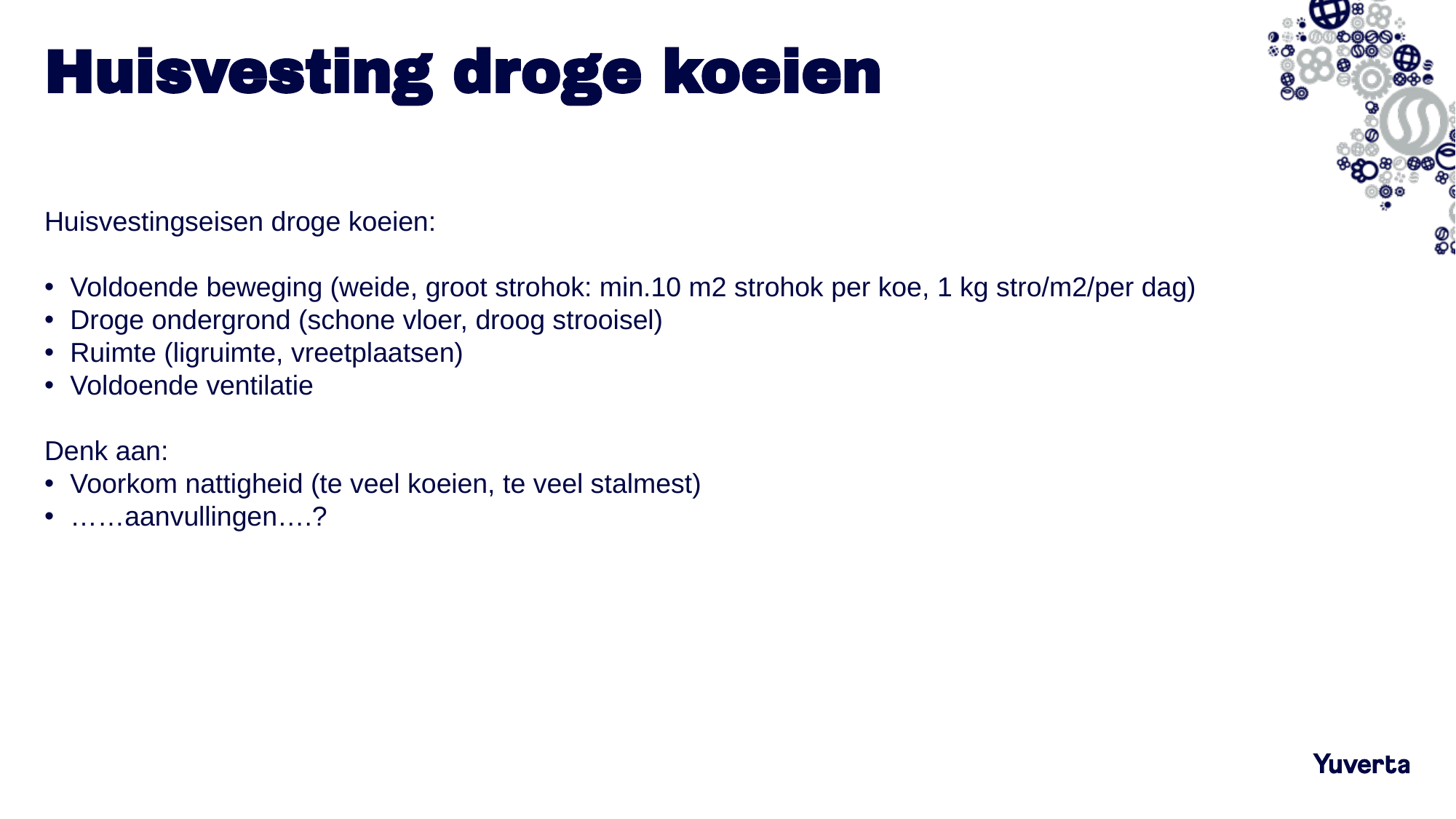

# Huisvesting droge koeien
Huisvestingseisen droge koeien:

Voldoende beweging (weide, groot strohok: min.10 m2 strohok per koe, 1 kg stro/m2/per dag)
Droge ondergrond (schone vloer, droog strooisel)
Ruimte (ligruimte, vreetplaatsen)
Voldoende ventilatie

Denk aan:
Voorkom nattigheid (te veel koeien, te veel stalmest)
……aanvullingen….?